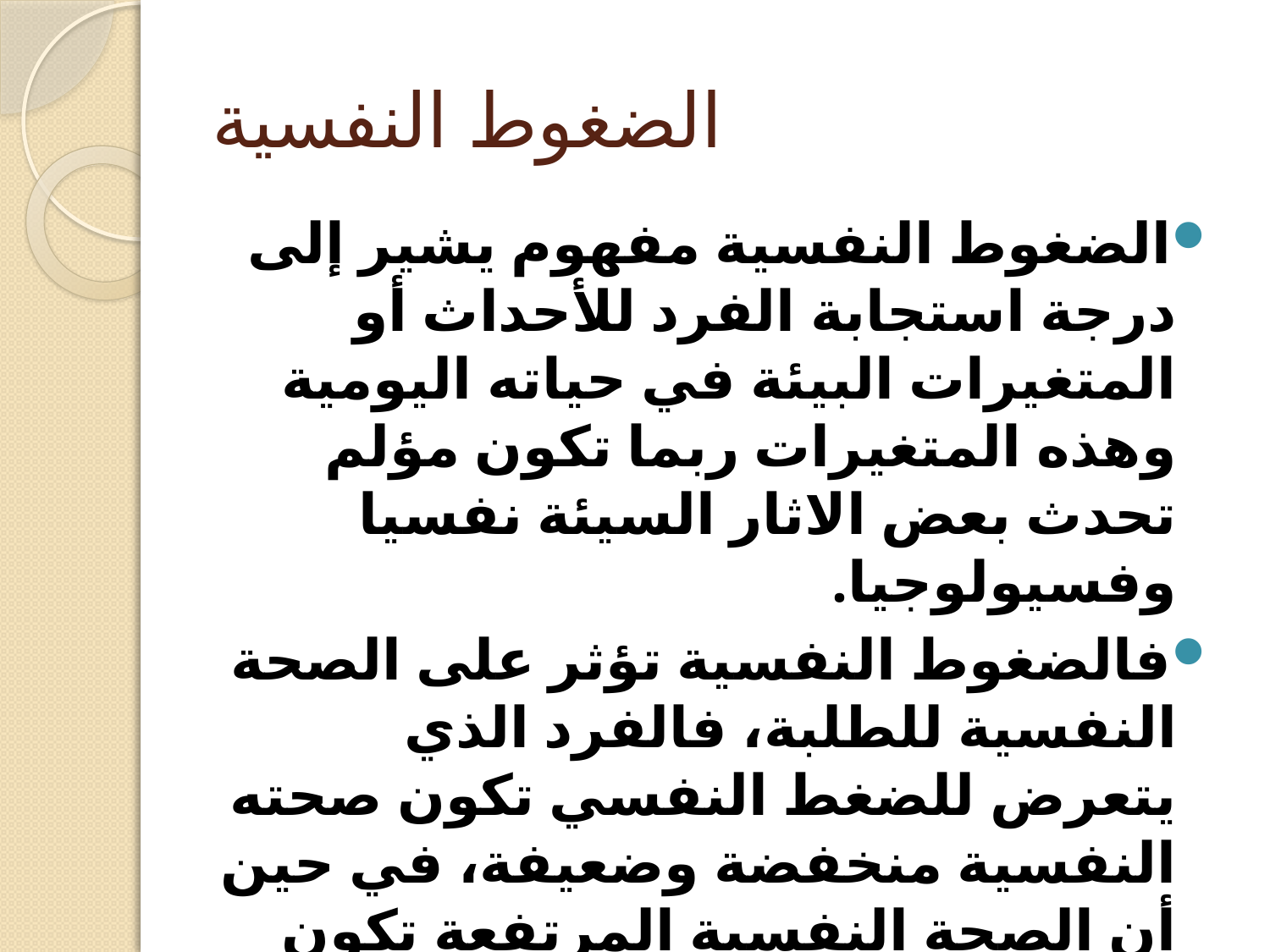

# الضغوط النفسية
الضغوط النفسية مفهوم يشير إلى درجة استجابة الفرد للأحداث أو المتغيرات البيئة في حياته اليومية وهذه المتغيرات ربما تكون مؤلم تحدث بعض الاثار السيئة نفسيا وفسيولوجيا.
فالضغوط النفسية تؤثر على الصحة النفسية للطلبة، فالفرد الذي يتعرض للضغط النفسي تكون صحته النفسية منخفضة وضعيفة، في حين أن الصحة النفسية المرتفعة تكون معارضة للضغط النفسي.